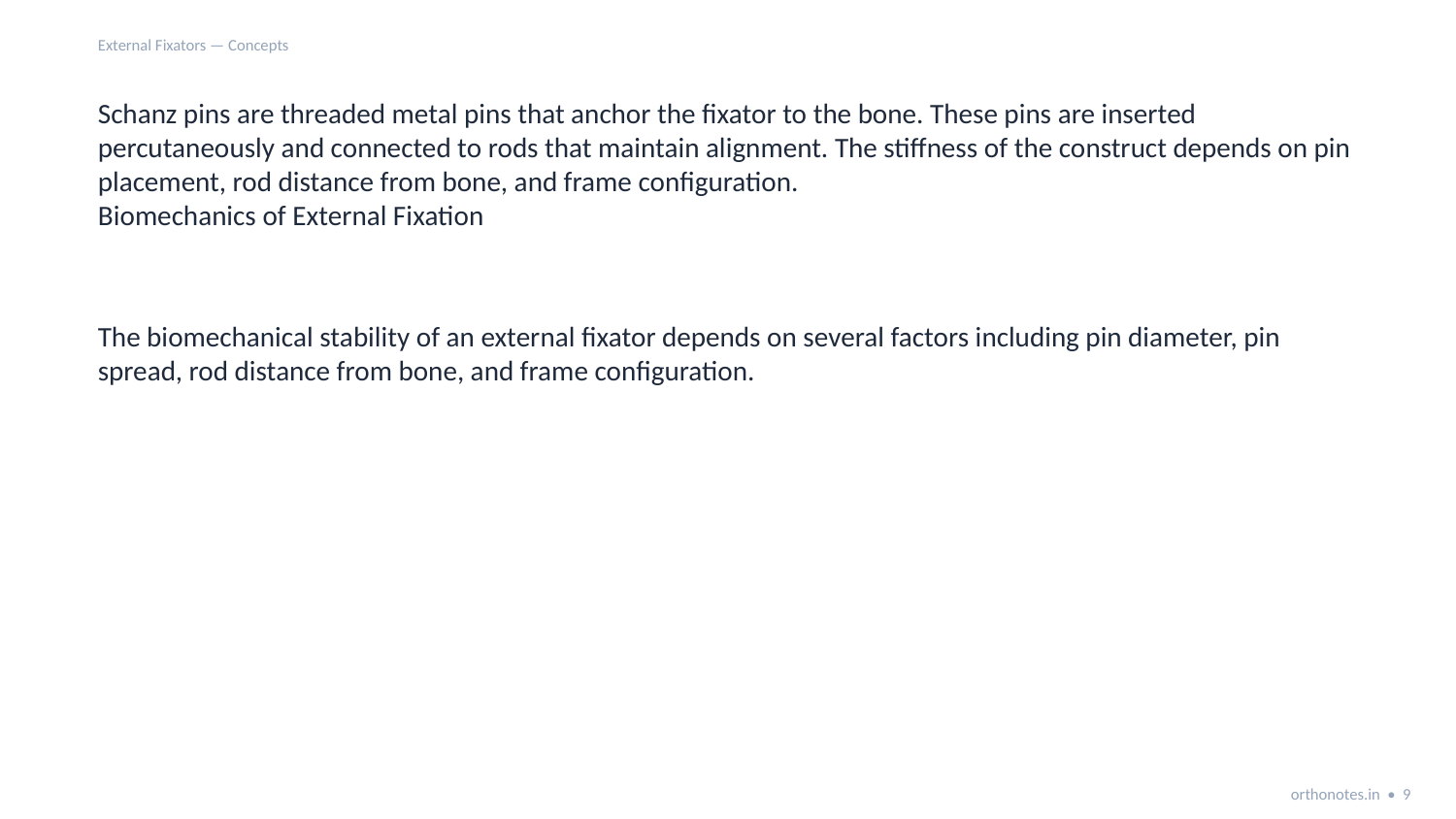

External Fixators — Concepts
Schanz pins are threaded metal pins that anchor the fixator to the bone. These pins are inserted percutaneously and connected to rods that maintain alignment. The stiffness of the construct depends on pin placement, rod distance from bone, and frame configuration.
Biomechanics of External Fixation
The biomechanical stability of an external fixator depends on several factors including pin diameter, pin spread, rod distance from bone, and frame configuration.
orthonotes.in  •  9